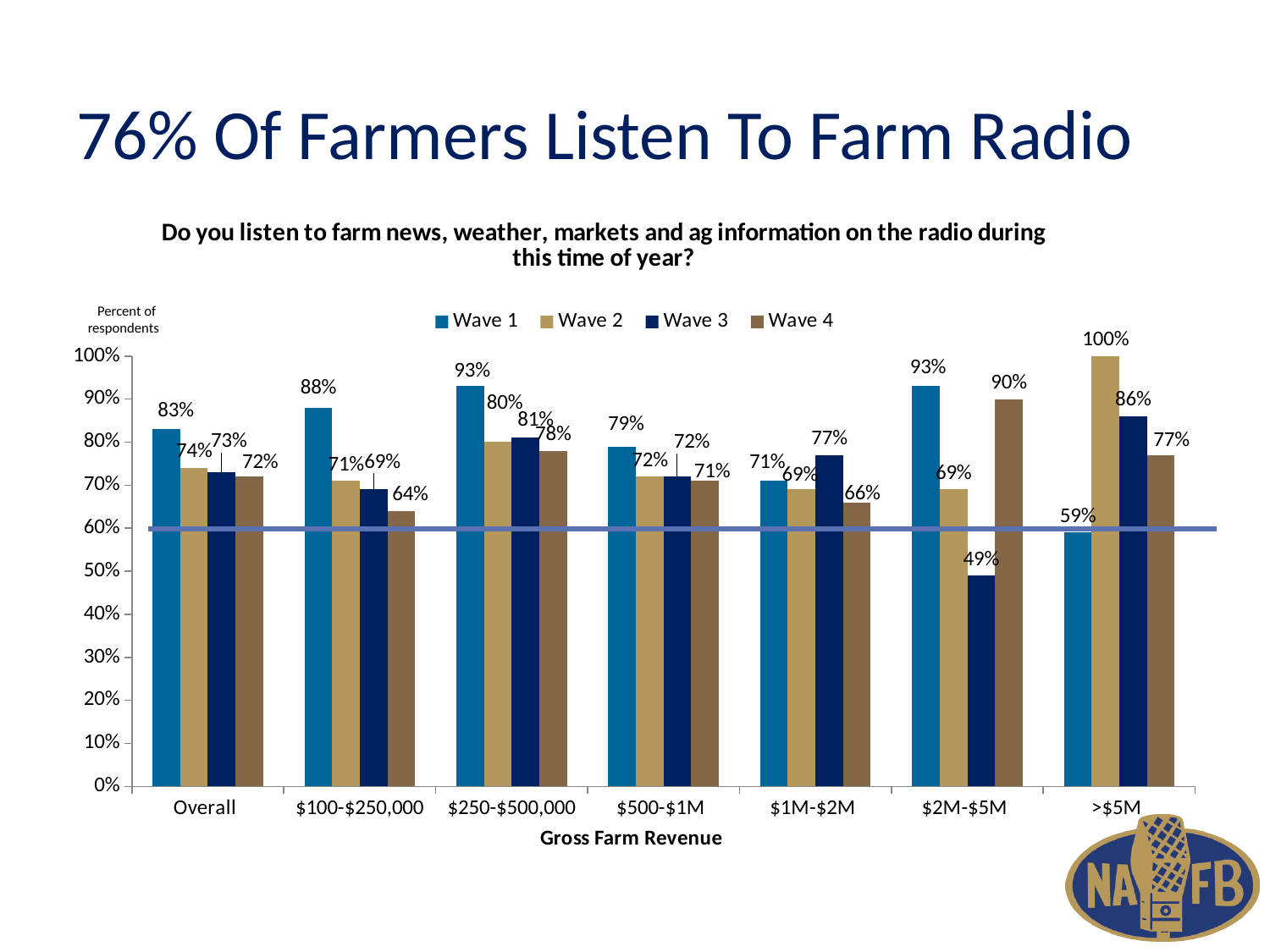

# 76% Of Farmers Listen To Farm Radio

### Chart: Do you listen to farm news, weather, markets and ag information on the radio during this time of year?

| Category | Wave 1 | Wave 2 | Wave 3 | Wave 4 |
|---|---|---|---|---|
| Overall  | 0.83 | 0.74 | 0.73 | 0.72 |
| $100-$250,000 | 0.88 | 0.71 | 0.69 | 0.64 |
| $250-$500,000 | 0.93 | 0.8 | 0.81 | 0.78 |
| $500-$1M  | 0.79 | 0.72 | 0.72 | 0.71 |
| $1M-$2M  | 0.71 | 0.69 | 0.77 | 0.66 |
| $2M-$5M  | 0.93 | 0.69 | 0.49 | 0.9 |
| >$5M  | 0.59 | 1.0 | 0.86 | 0.77 |
Percent of
respondents